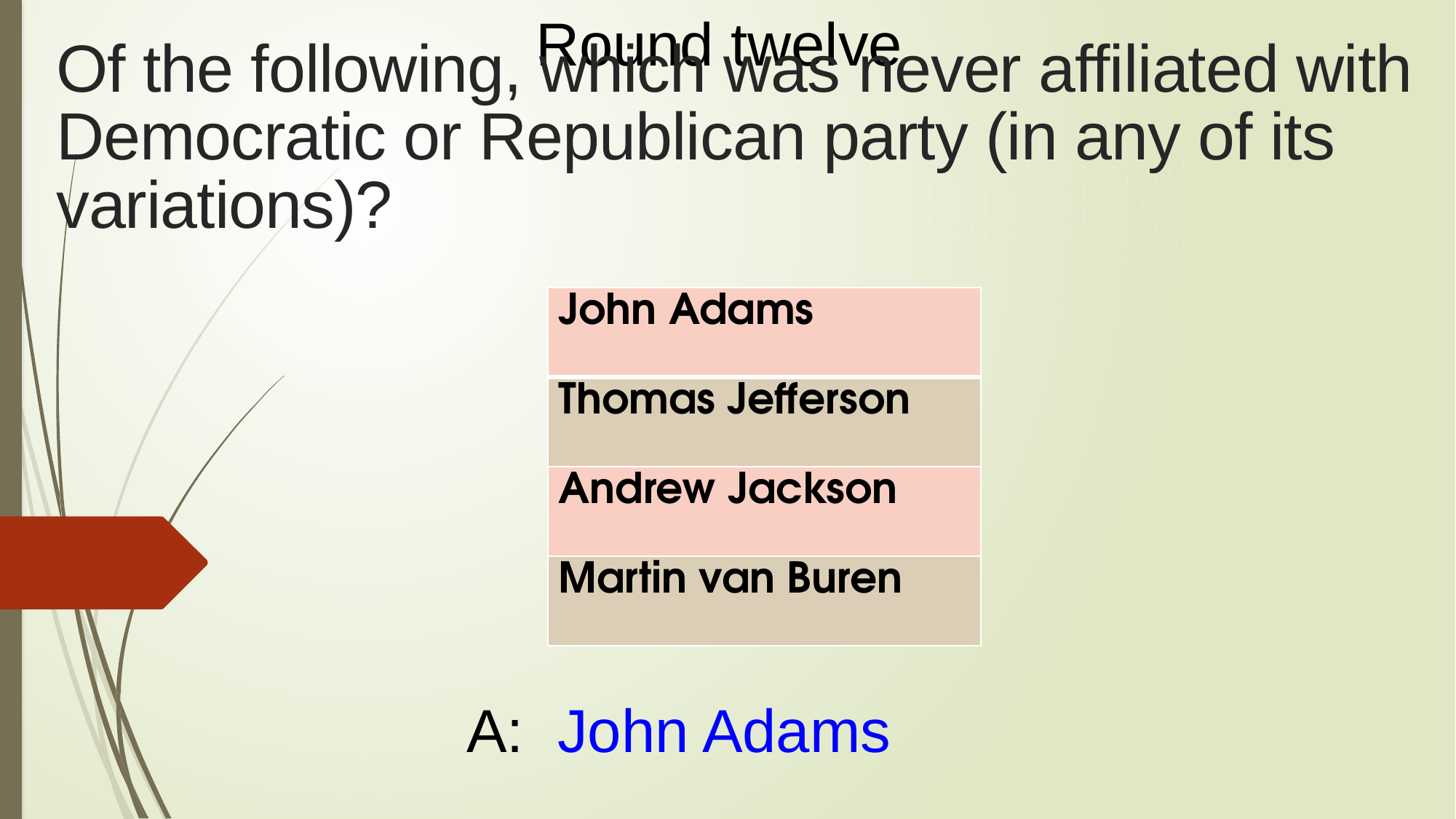

Round twelve
Of the following, which was never affiliated with Democratic or Republican party (in any of its variations)?
| John Adams |
| --- |
| Thomas Jefferson |
| Andrew Jackson |
| Martin van Buren |
A:  John Adams